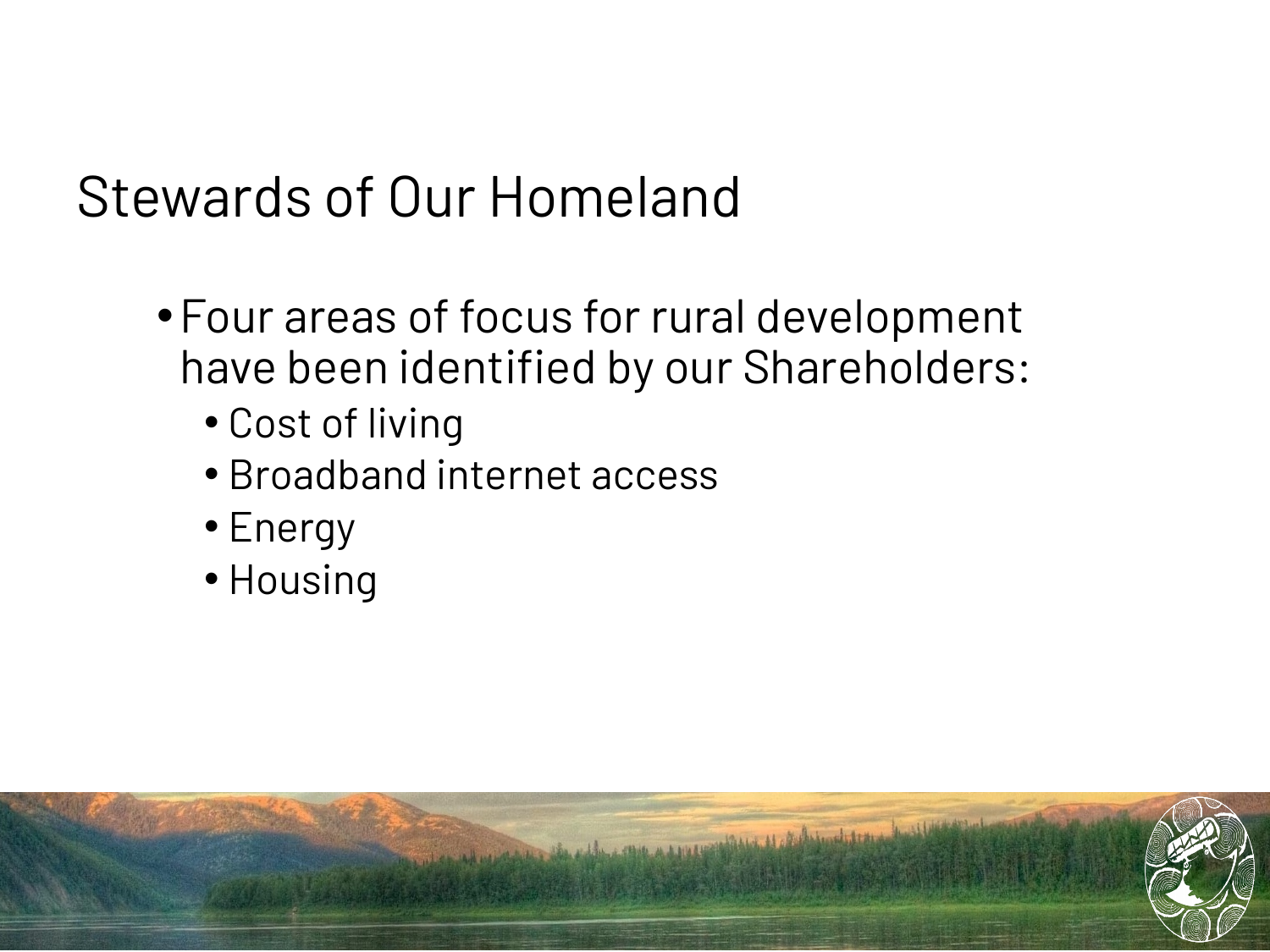

# Stewards of Our Homeland
Four areas of focus for rural development have been identified by our Shareholders:
Cost of living
Broadband internet access
Energy
Housing